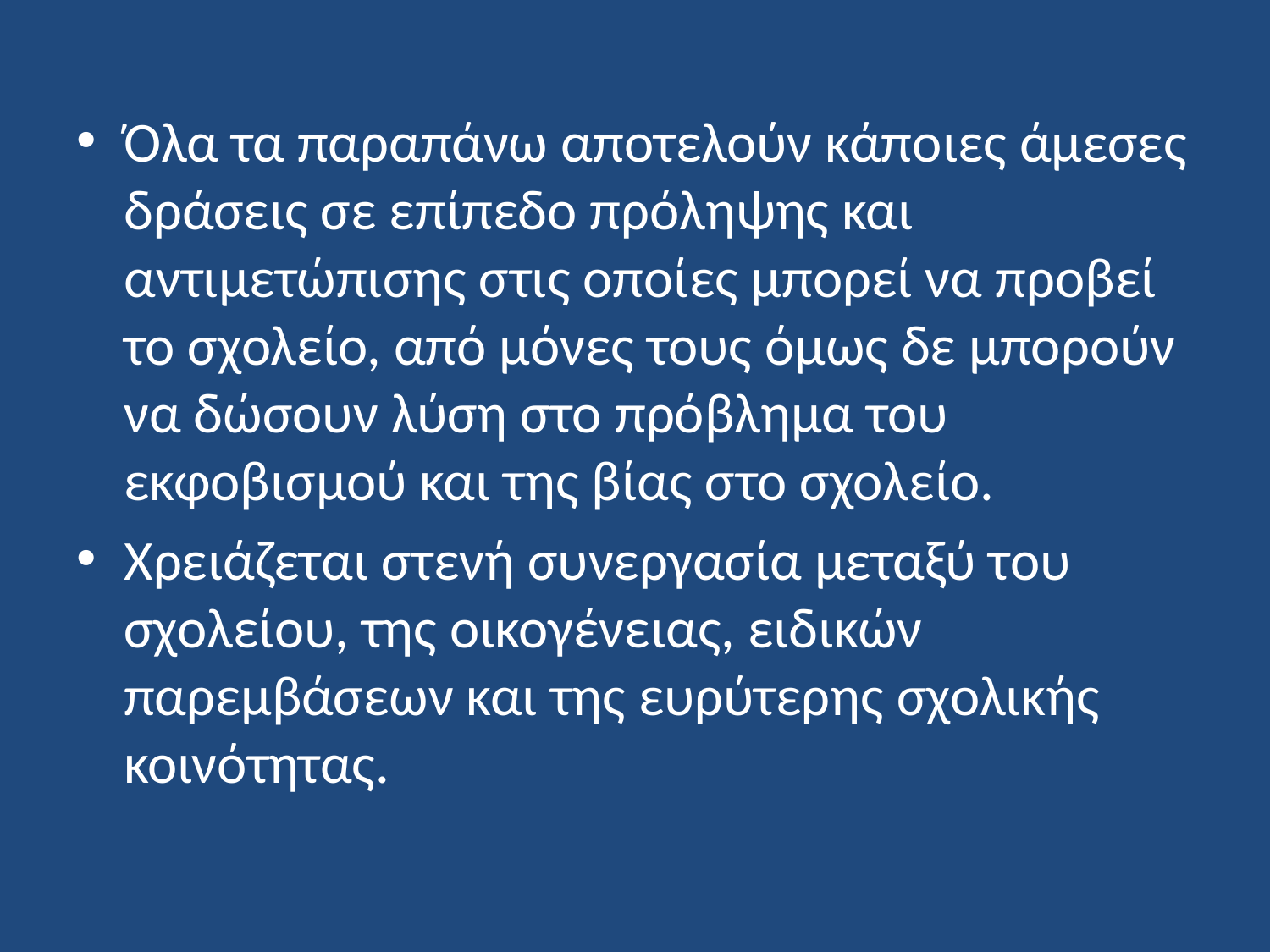

Όλα τα παραπάνω αποτελούν κάποιες άμεσες δράσεις σε επίπεδο πρόληψης και αντιμετώπισης στις οποίες μπορεί να προβεί το σχολείο, από μόνες τους όμως δε μπορούν να δώσουν λύση στο πρόβλημα του εκφοβισμού και της βίας στο σχολείο.
Χρειάζεται στενή συνεργασία μεταξύ του σχολείου, της οικογένειας, ειδικών παρεμβάσεων και της ευρύτερης σχολικής κοινότητας.